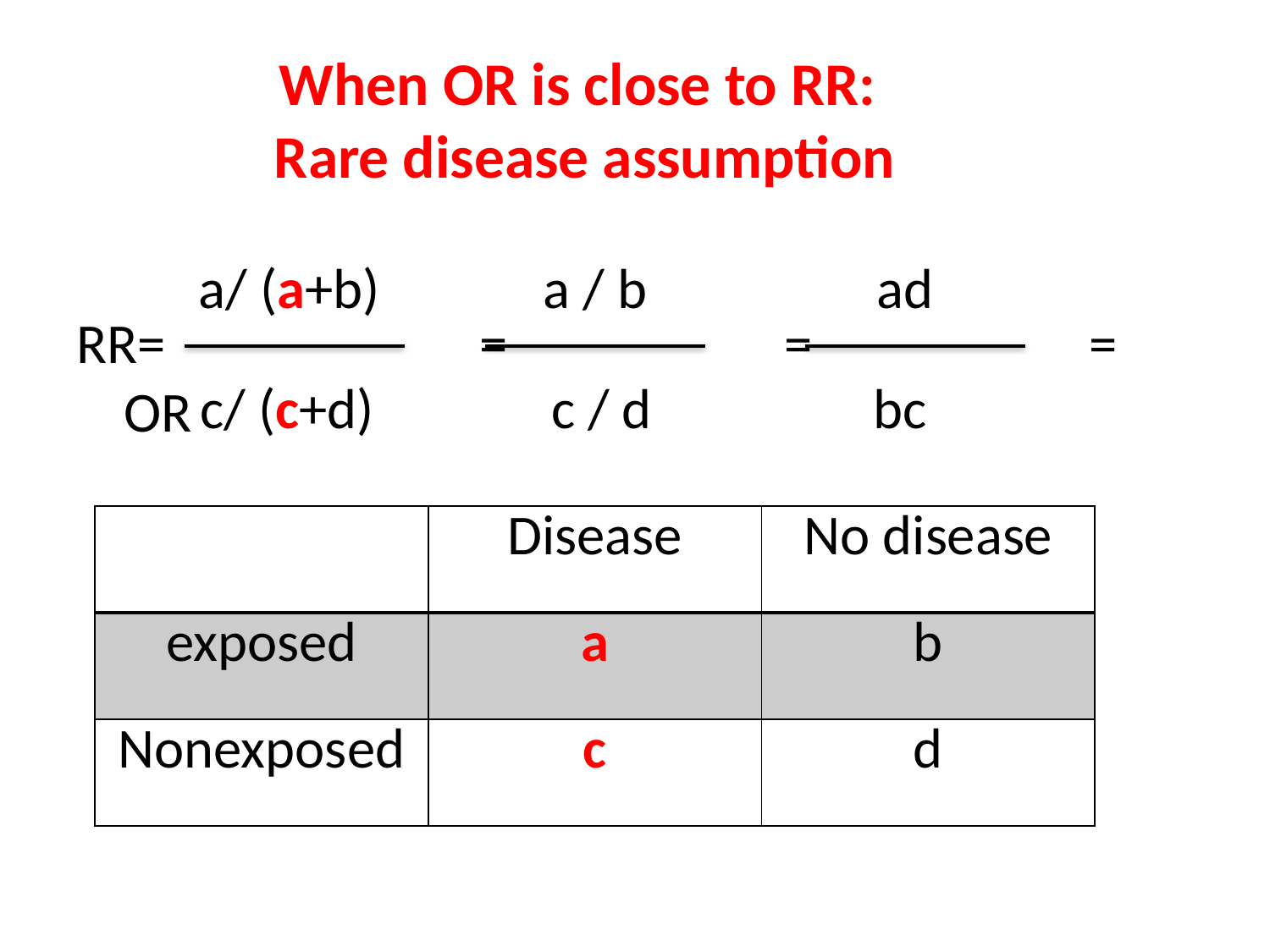

# When OR is close to RR: Rare disease assumption

RR= 		        =		  =		      = OR
a/ (a+b)
 a / b
   ad
c/ (c+d)
 c / d
  bc
|  | Disease | No disease |
| --- | --- | --- |
| exposed | a | b |
| Nonexposed | c | d |